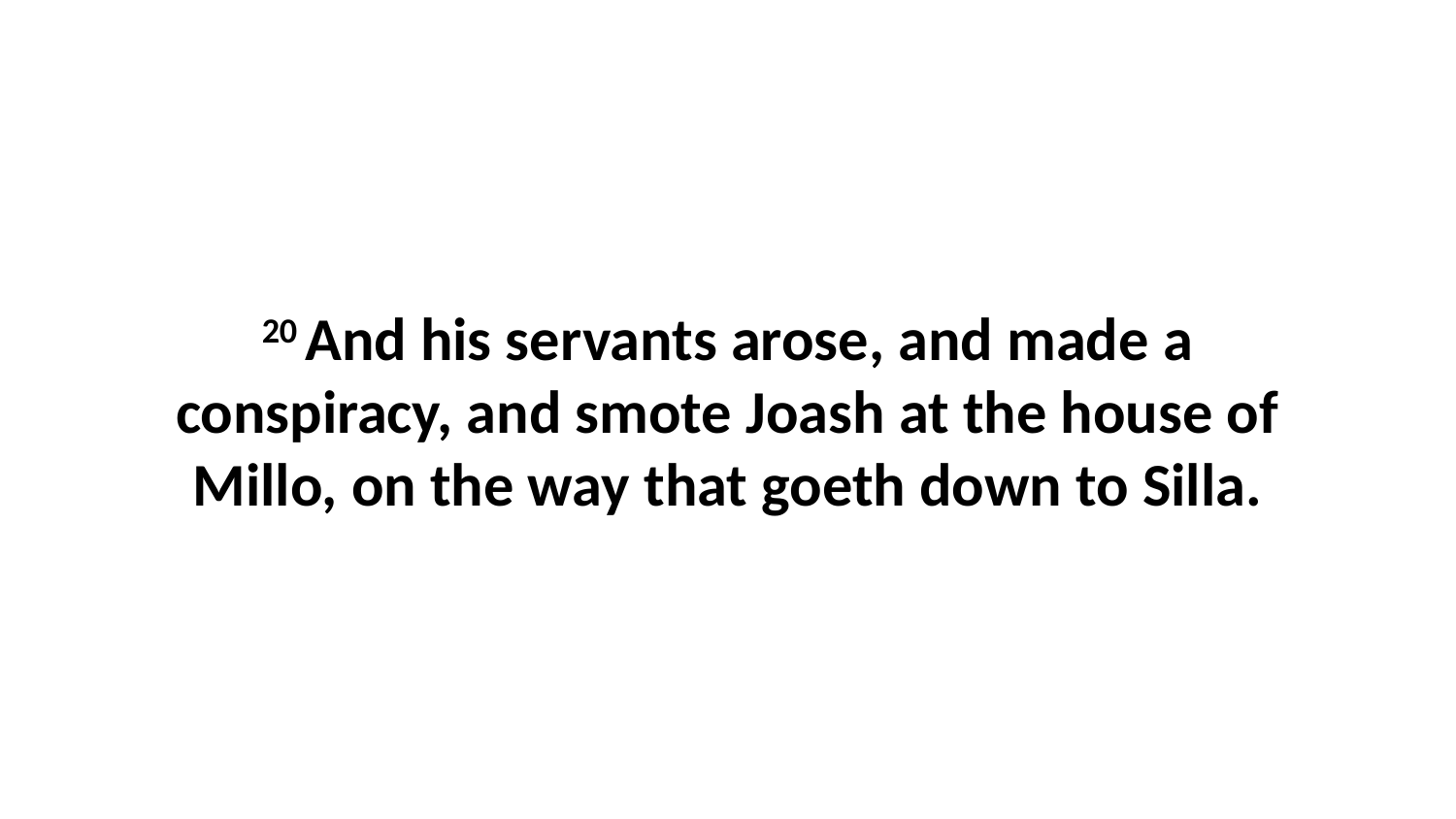

20 And his servants arose, and made a conspiracy, and smote Joash at the house of Millo, on the way that goeth down to Silla.